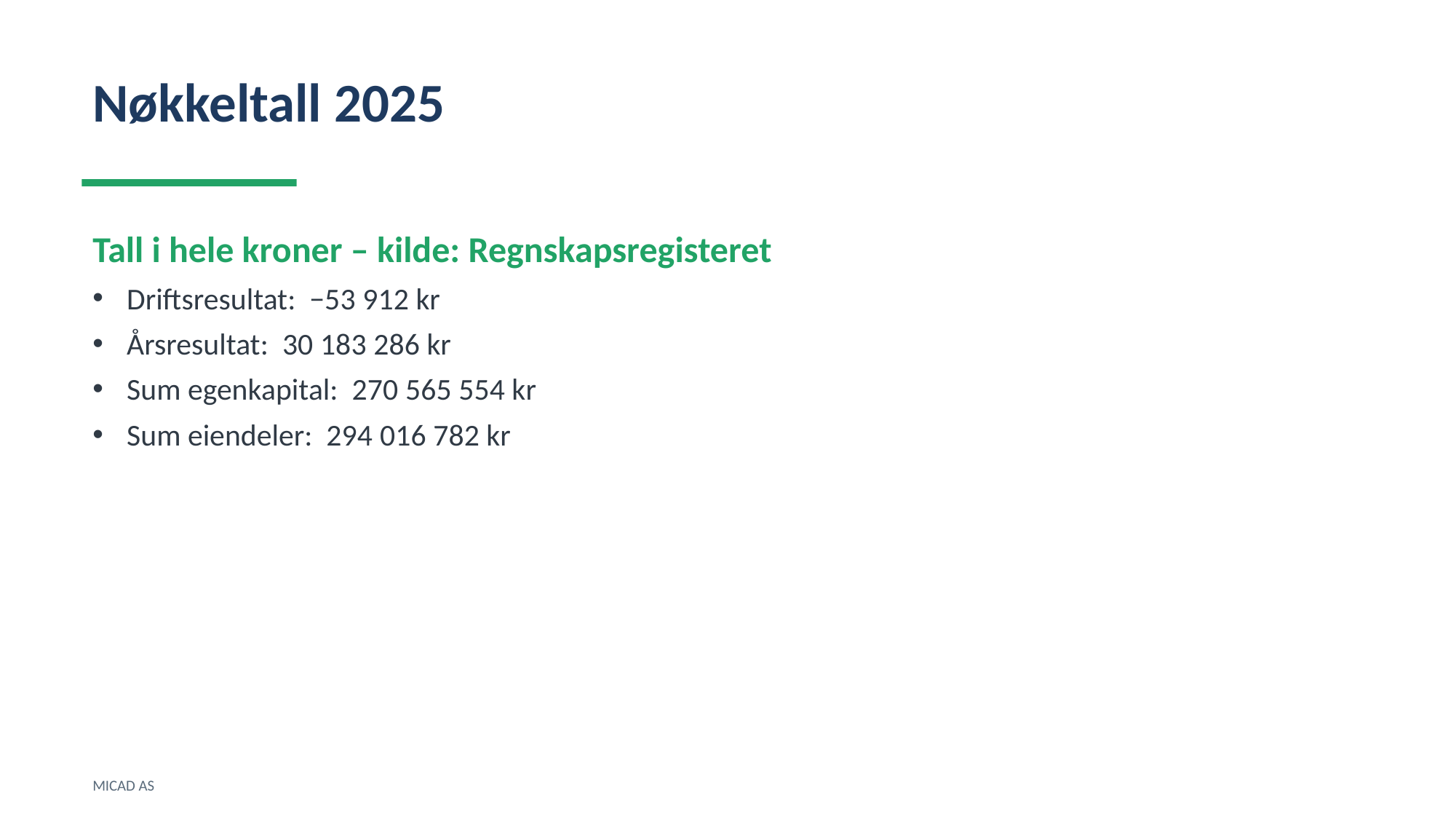

Nøkkeltall 2025

Tall i hele kroner – kilde: Regnskapsregisteret
Driftsresultat:  −53 912 kr
Årsresultat:  30 183 286 kr
Sum egenkapital:  270 565 554 kr
Sum eiendeler:  294 016 782 kr
MICAD AS